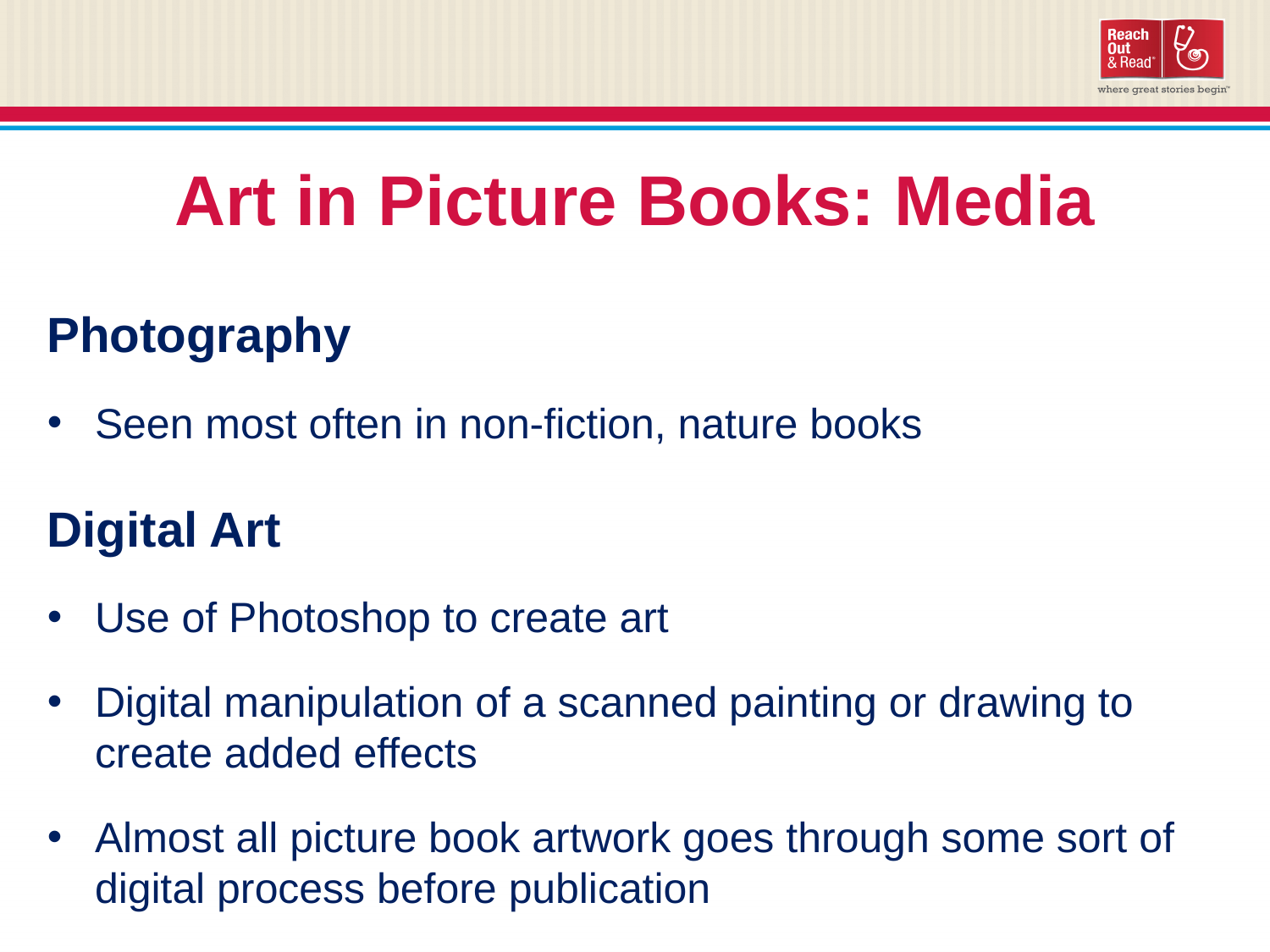

Art in Picture Books: Media
Photography

Seen most often in non-fiction, nature books

Digital Art

Use of Photoshop to create art

Digital manipulation of a scanned painting or drawing to create added effects

Almost all picture book artwork goes through some sort of digital process before publication